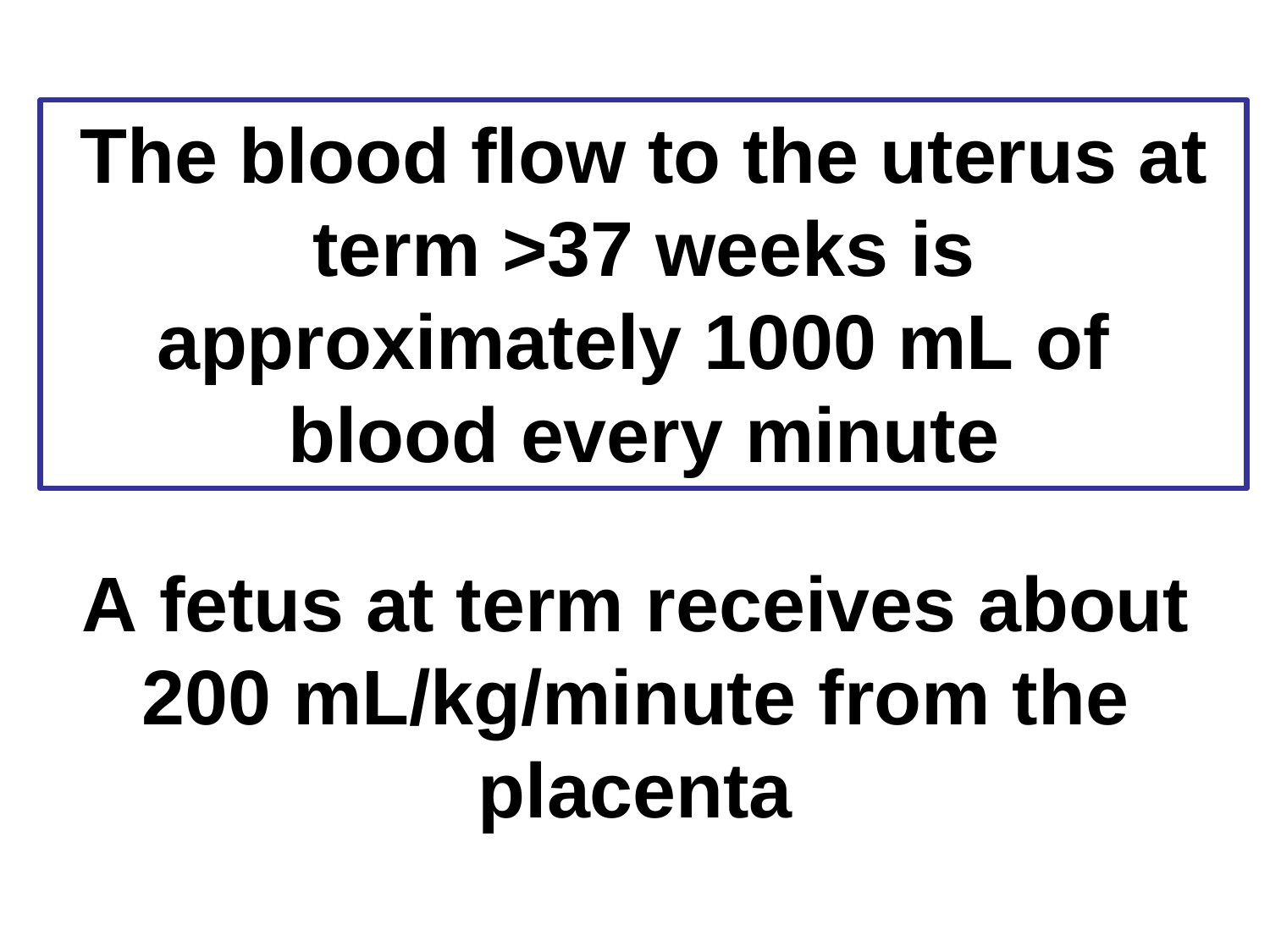

The blood flow to the uterus at  term >37 weeks is  approximately 1000 mL of  blood every minute
A fetus at term receives about  200 mL/kg/minute from the  placenta